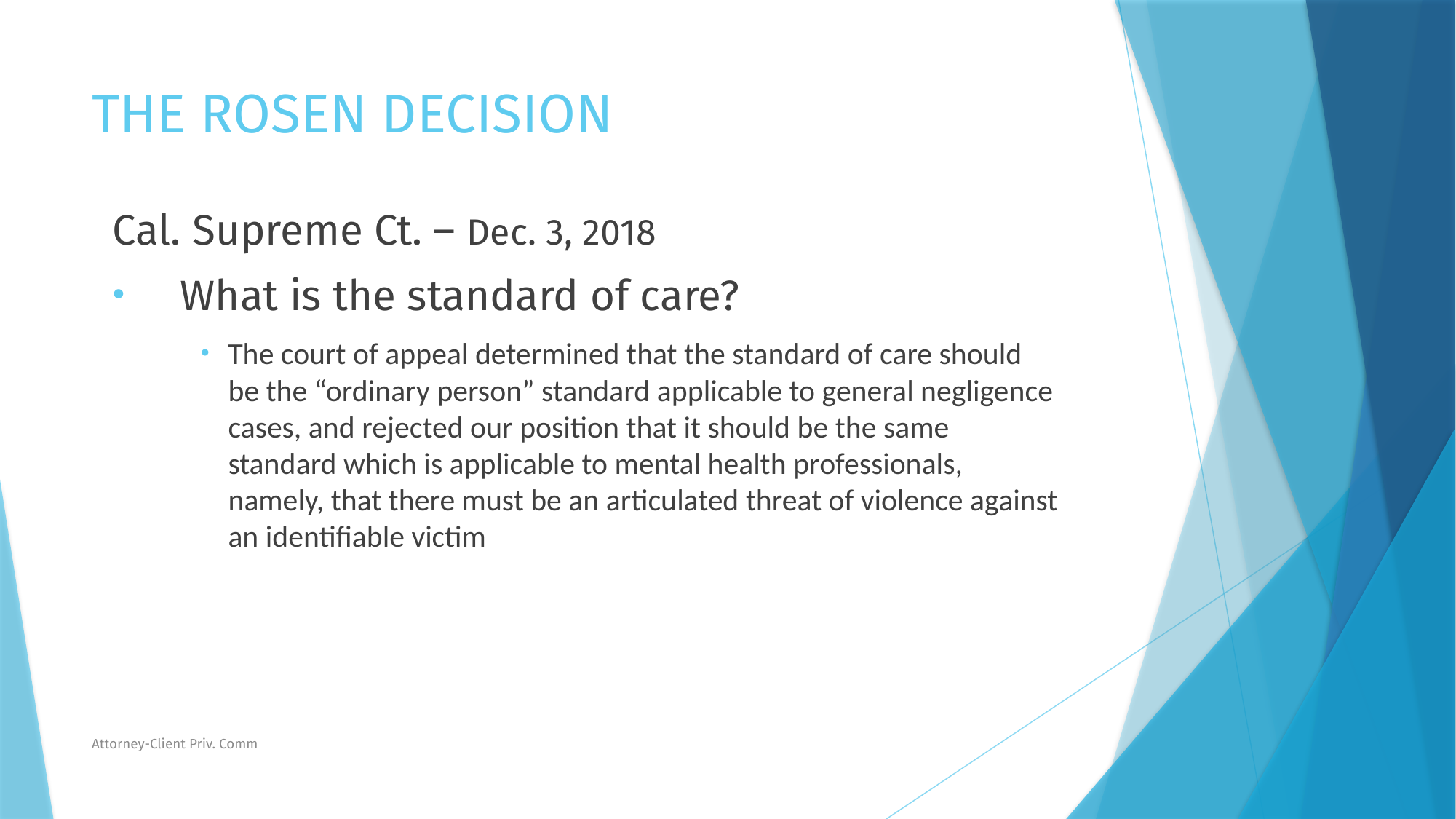

# THE ROSEN DECISION
Cal. Supreme Ct. – Dec. 3, 2018
What is the standard of care?
The court of appeal determined that the standard of care should be the “ordinary person” standard applicable to general negligence cases, and rejected our position that it should be the same standard which is applicable to mental health professionals, namely, that there must be an articulated threat of violence against an identifiable victim

Attorney-Client Priv. Comm